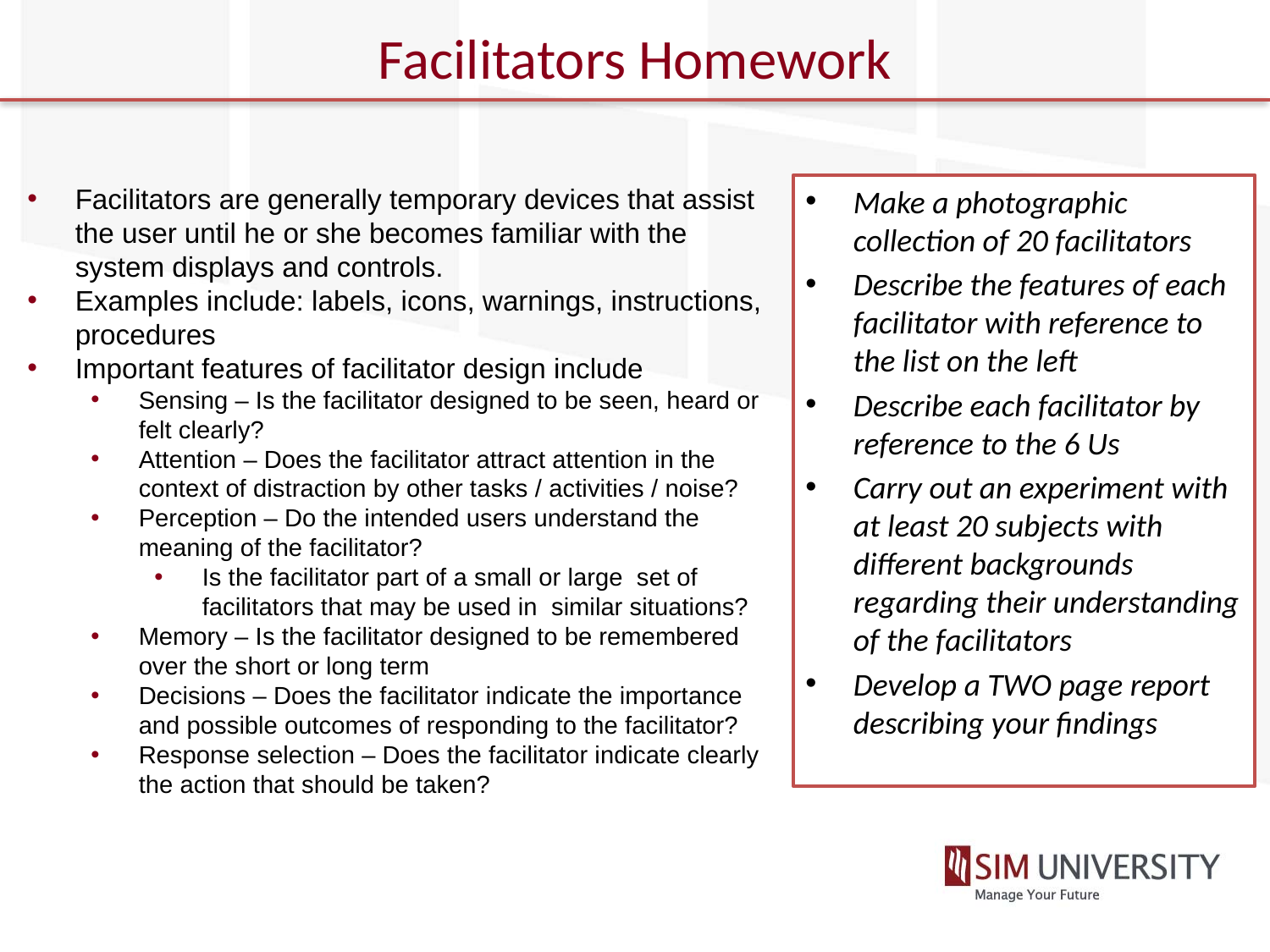

# Facilitators Homework
Facilitators are generally temporary devices that assist the user until he or she becomes familiar with the system displays and controls.
Examples include: labels, icons, warnings, instructions, procedures
Important features of facilitator design include
Sensing – Is the facilitator designed to be seen, heard or felt clearly?
Attention – Does the facilitator attract attention in the context of distraction by other tasks / activities / noise?
Perception – Do the intended users understand the meaning of the facilitator?
Is the facilitator part of a small or large  set of facilitators that may be used in  similar situations?
Memory – Is the facilitator designed to be remembered over the short or long term
Decisions – Does the facilitator indicate the importance and possible outcomes of responding to the facilitator?
Response selection – Does the facilitator indicate clearly the action that should be taken?
Make a photographic collection of 20 facilitators
Describe the features of each facilitator with reference to the list on the left
Describe each facilitator by reference to the 6 Us
Carry out an experiment with at least 20 subjects with different backgrounds regarding their understanding of the facilitators
Develop a TWO page report describing your findings